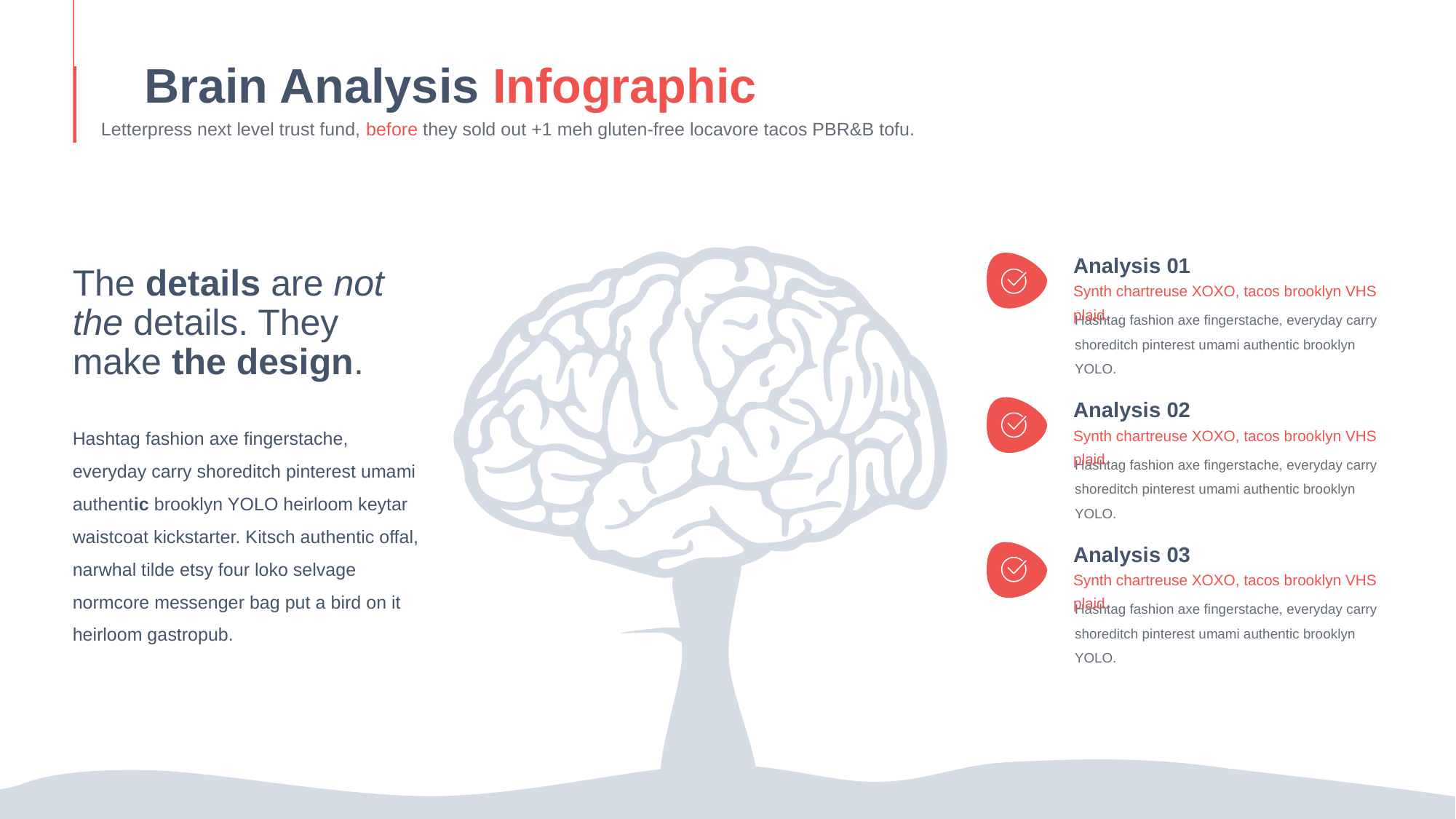

Brain Analysis Infographic
Letterpress next level trust fund, before they sold out +1 meh gluten-free locavore tacos PBR&B tofu.

Analysis 01
Synth chartreuse XOXO, tacos brooklyn VHS plaid.
Hashtag fashion axe fingerstache, everyday carry shoreditch pinterest umami authentic brooklyn YOLO.

The details are not the details. They make the design.
Analysis 02
Synth chartreuse XOXO, tacos brooklyn VHS plaid.
Hashtag fashion axe fingerstache, everyday carry shoreditch pinterest umami authentic brooklyn YOLO.

Hashtag fashion axe fingerstache, everyday carry shoreditch pinterest umami authentic brooklyn YOLO heirloom keytar waistcoat kickstarter. Kitsch authentic offal, narwhal tilde etsy four loko selvage normcore messenger bag put a bird on it heirloom gastropub.
Analysis 03
Synth chartreuse XOXO, tacos brooklyn VHS plaid.
Hashtag fashion axe fingerstache, everyday carry shoreditch pinterest umami authentic brooklyn YOLO.